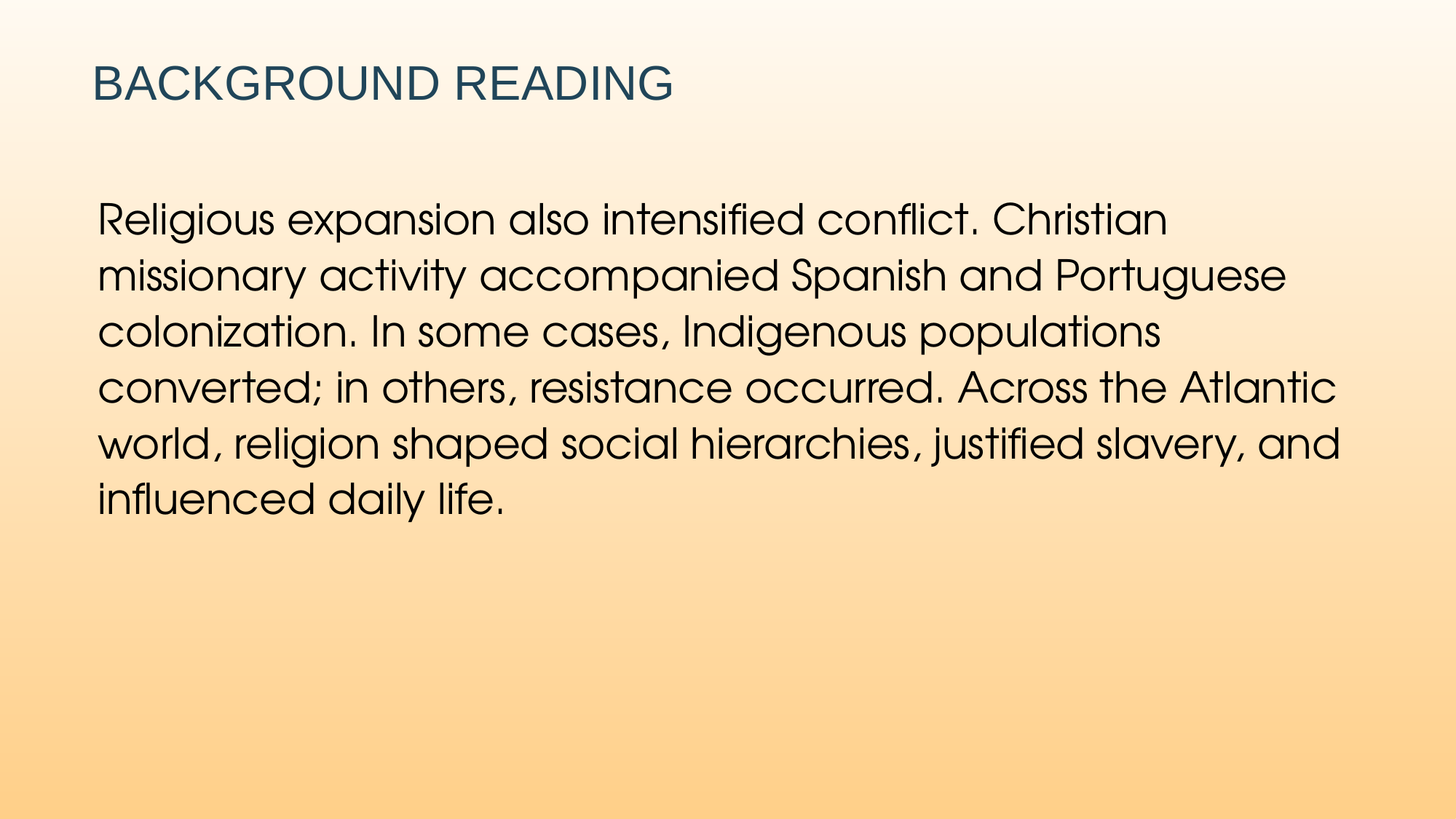

# Background Reading
Religious expansion also intensified conflict. Christian missionary activity accompanied Spanish and Portuguese colonization. In some cases, Indigenous populations converted; in others, resistance occurred. Across the Atlantic world, religion shaped social hierarchies, justified slavery, and influenced daily life.